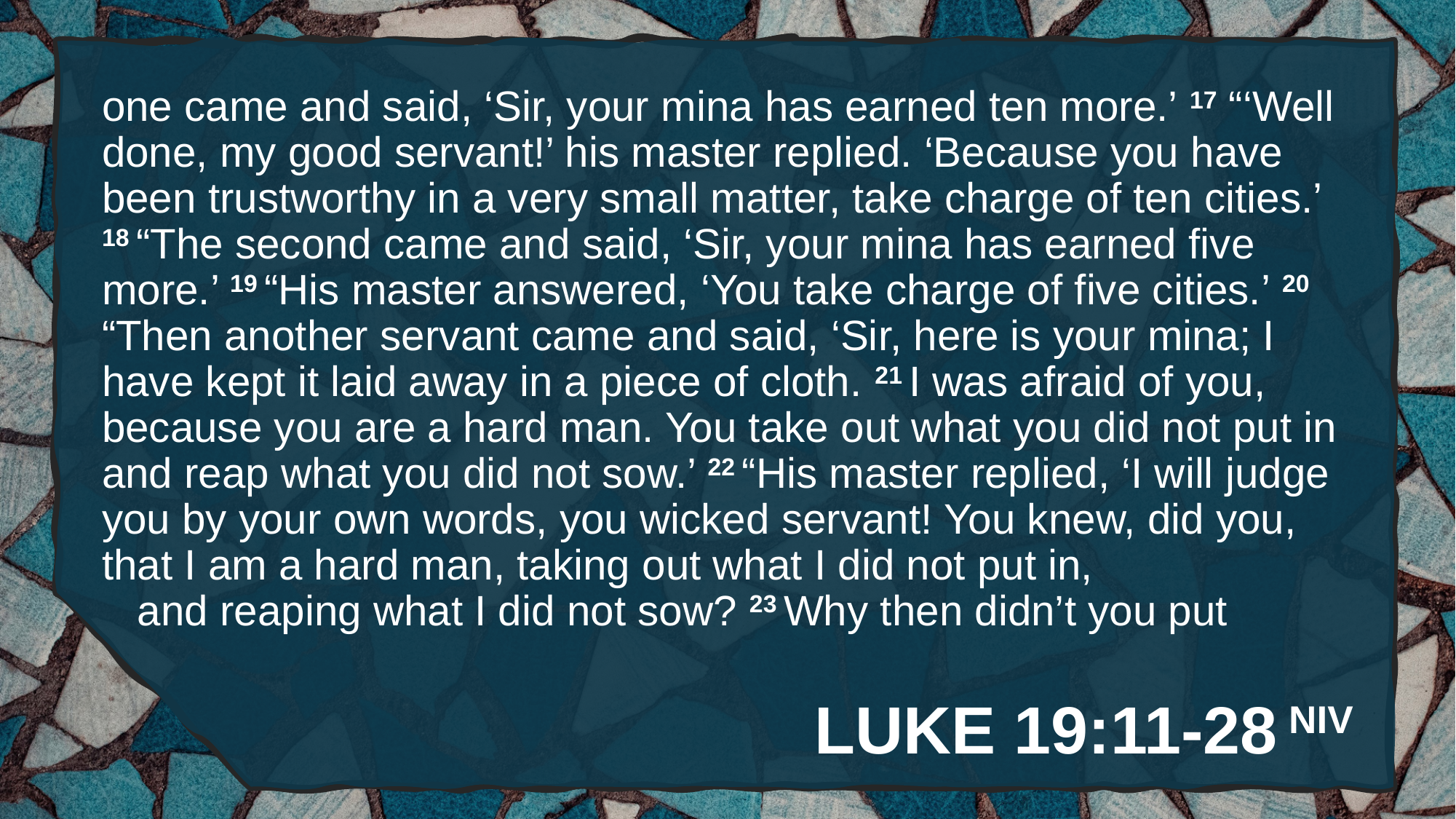

one came and said, ‘Sir, your mina has earned ten more.’ 17 “‘Well done, my good servant!’ his master replied. ‘Because you have been trustworthy in a very small matter, take charge of ten cities.’ 18 “The second came and said, ‘Sir, your mina has earned five more.’ 19 “His master answered, ‘You take charge of five cities.’ 20 “Then another servant came and said, ‘Sir, here is your mina; I have kept it laid away in a piece of cloth. 21 I was afraid of you, because you are a hard man. You take out what you did not put in and reap what you did not sow.’ 22 “His master replied, ‘I will judge you by your own words, you wicked servant! You knew, did you, that I am a hard man, taking out what I did not put in,
   and reaping what I did not sow? 23 Why then didn’t you put
# LUKE 19:11-28 NIV